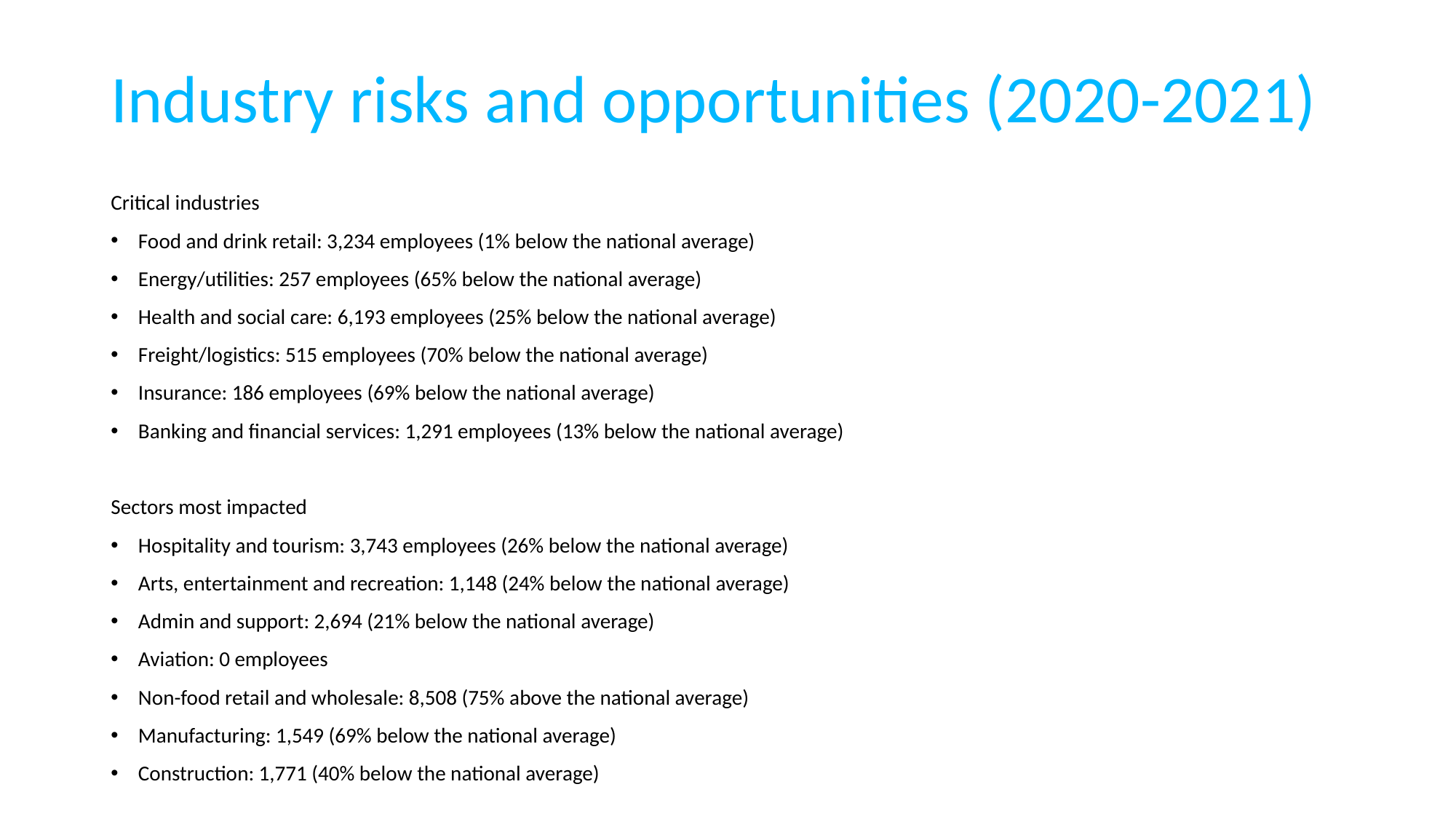

# Industry risks and opportunities (2020-2021)
Critical industries
Food and drink retail: 3,234 employees (1% below the national average)
Energy/utilities: 257 employees (65% below the national average)
Health and social care: 6,193 employees (25% below the national average)
Freight/logistics: 515 employees (70% below the national average)
Insurance: 186 employees (69% below the national average)
Banking and financial services: 1,291 employees (13% below the national average)

Sectors most impacted
Hospitality and tourism: 3,743 employees (26% below the national average)
Arts, entertainment and recreation: 1,148 (24% below the national average)
Admin and support: 2,694 (21% below the national average)
Aviation: 0 employees
Non-food retail and wholesale: 8,508 (75% above the national average)
Manufacturing: 1,549 (69% below the national average)
Construction: 1,771 (40% below the national average)
									  Source: EMSI, January 2021